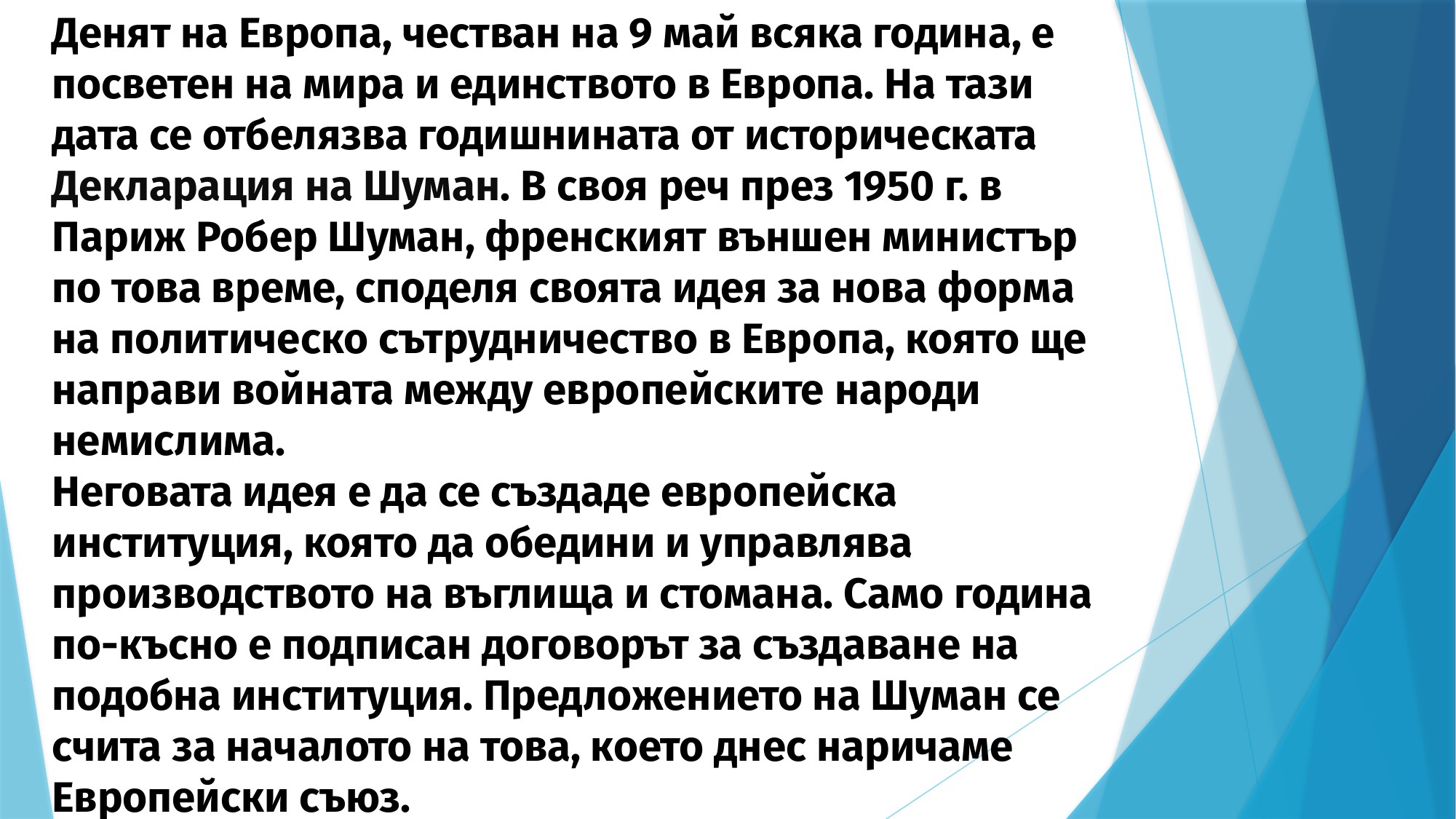

Денят на Европа, честван на 9 май всяка година, е посветен на мира и единството в Европа. На тази дата се отбелязва годишнината от историческата Декларация на Шуман. В своя реч през 1950 г. в Париж Робер Шуман, френският външен министър по това време, споделя своята идея за нова форма на политическо сътрудничество в Европа, която ще направи войната между европейските народи немислима.
Неговата идея е да се създаде европейска институция, която да обедини и управлява производството на въглища и стомана. Само година по-късно е подписан договорът за създаване на подобна институция. Предложението на Шуман се счита за началото на това, което днес наричаме Европейски съюз.